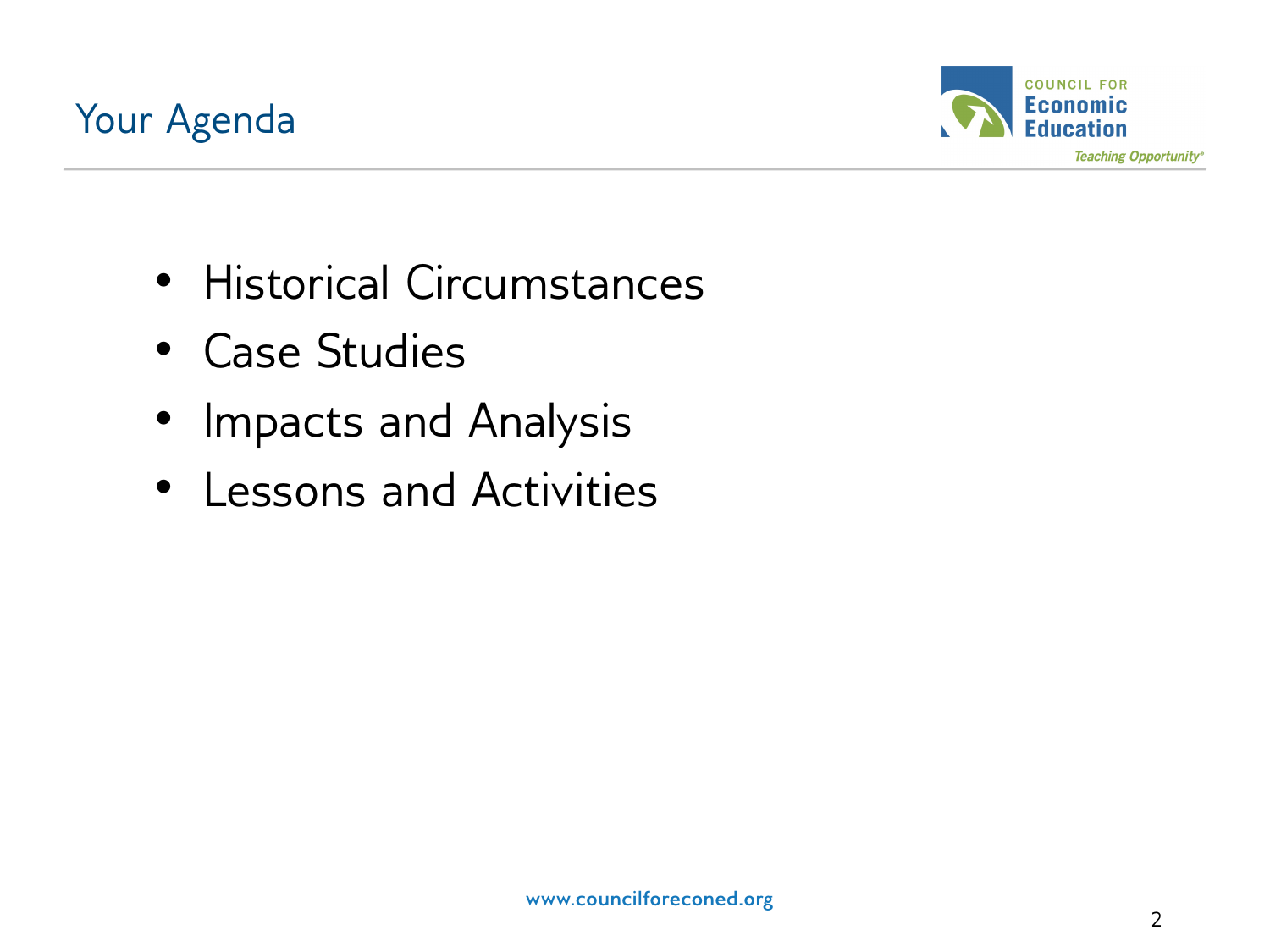

# Your Agenda
Historical Circumstances
Case Studies
Impacts and Analysis
Lessons and Activities
www.councilforeconed.org
2